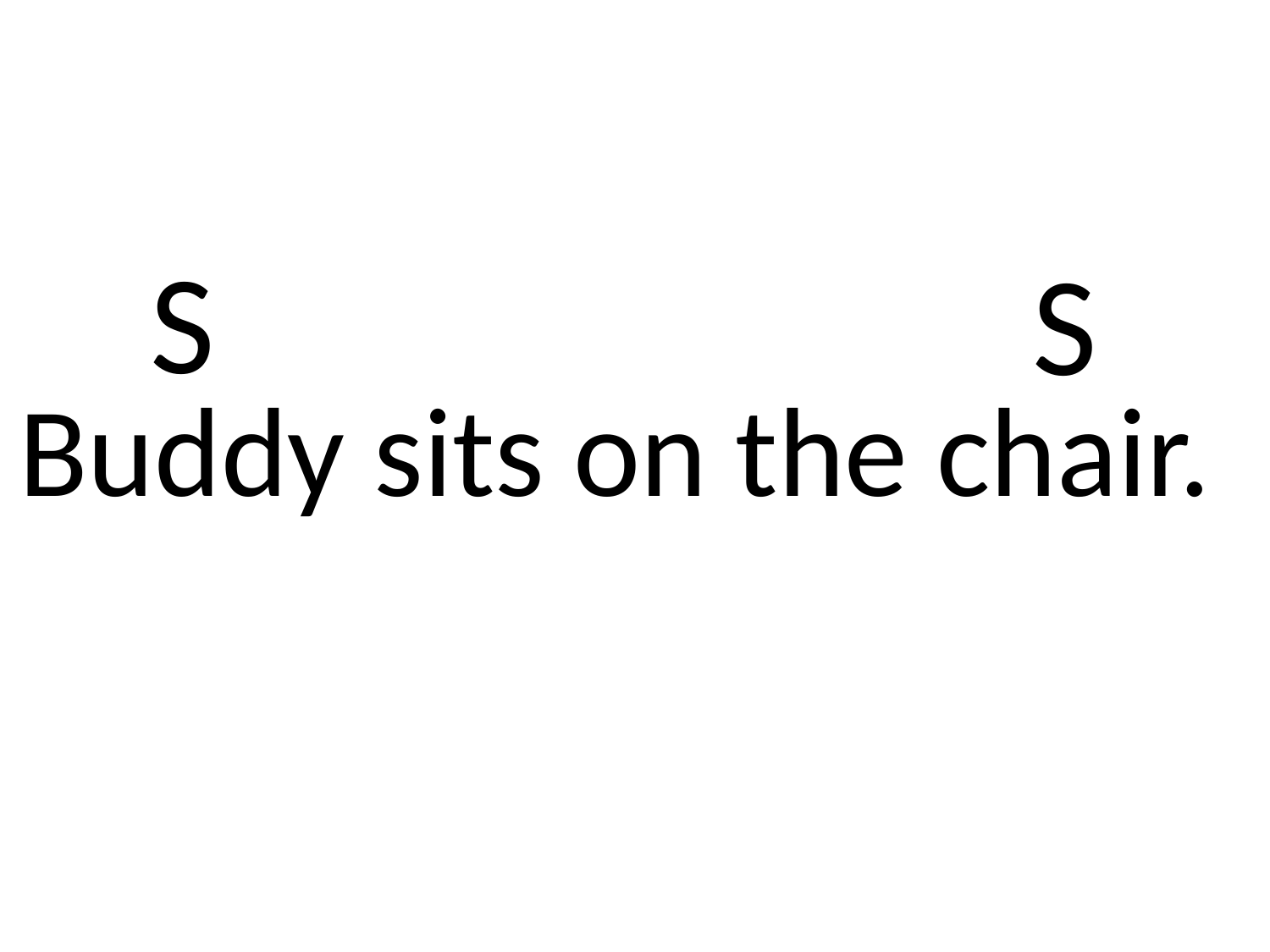

S
S
Buddy sits on the chair.